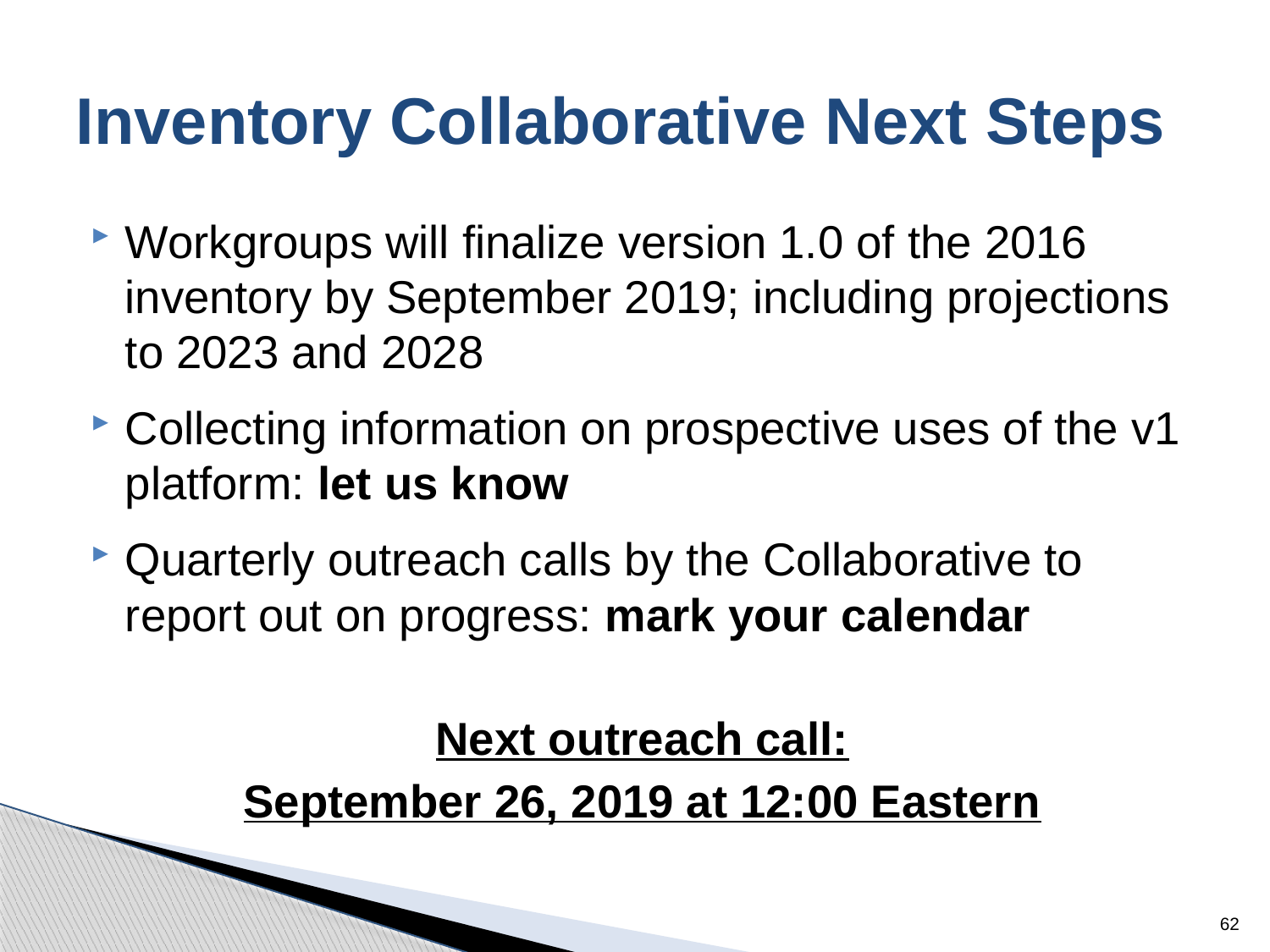

# Inventory Collaborative Next Steps
Workgroups will finalize version 1.0 of the 2016 inventory by September 2019; including projections to 2023 and 2028
Collecting information on prospective uses of the v1 platform: let us know
Quarterly outreach calls by the Collaborative to report out on progress: mark your calendar

Next outreach call:
September 26, 2019 at 12:00 Eastern
62